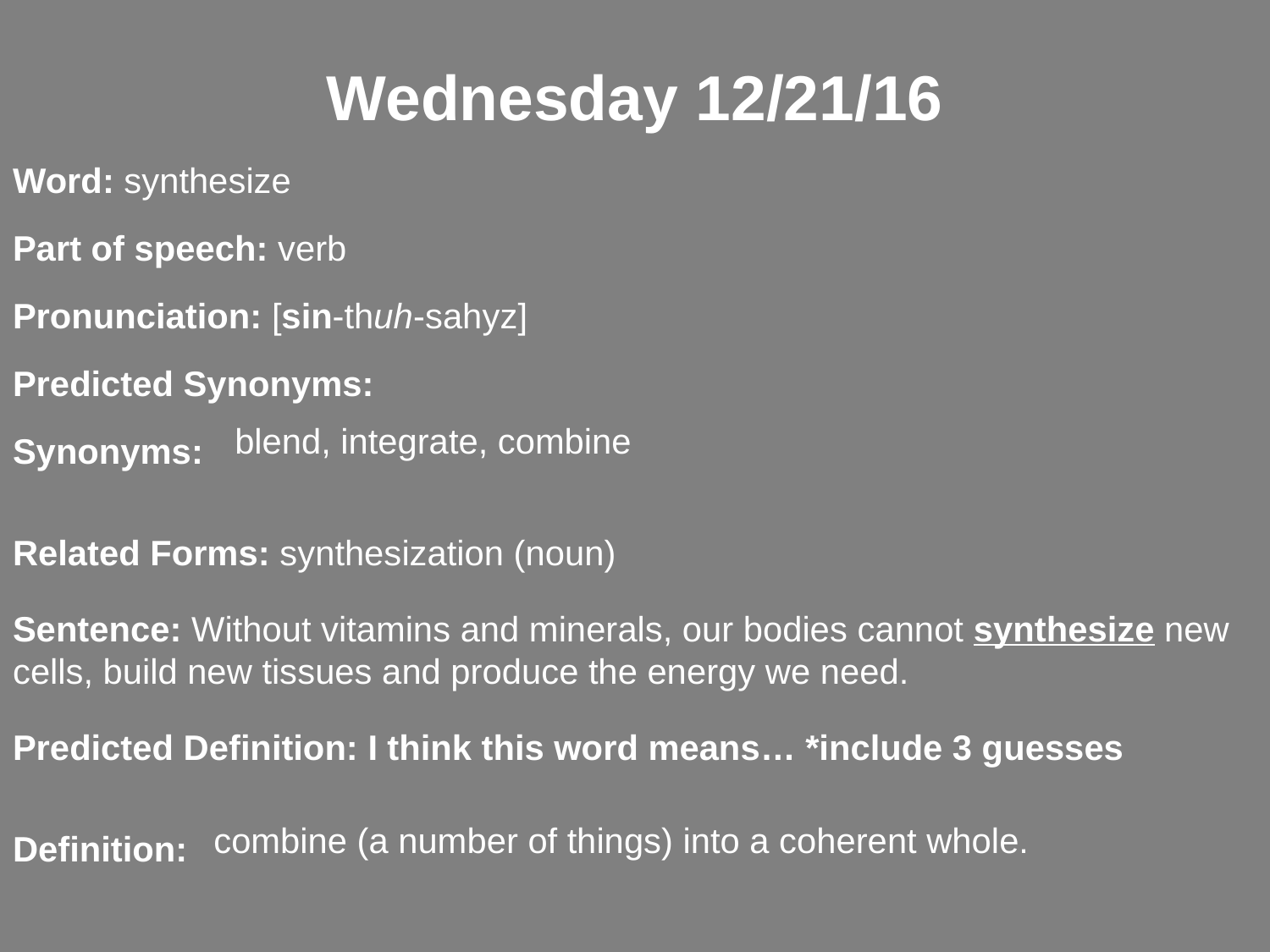

Wednesday 12/21/16

Word: synthesize

Part of speech: verb

Pronunciation: [sin-thuh-sahyz]

Predicted Synonyms:

Synonyms:

Related Forms: synthesization (noun)

Sentence: Without vitamins and minerals, our bodies cannot synthesize new cells, build new tissues and produce the energy we need.

Predicted Definition: I think this word means… *include 3 guesses

Definition:

blend, integrate, combine
combine (a number of things) into a coherent whole.